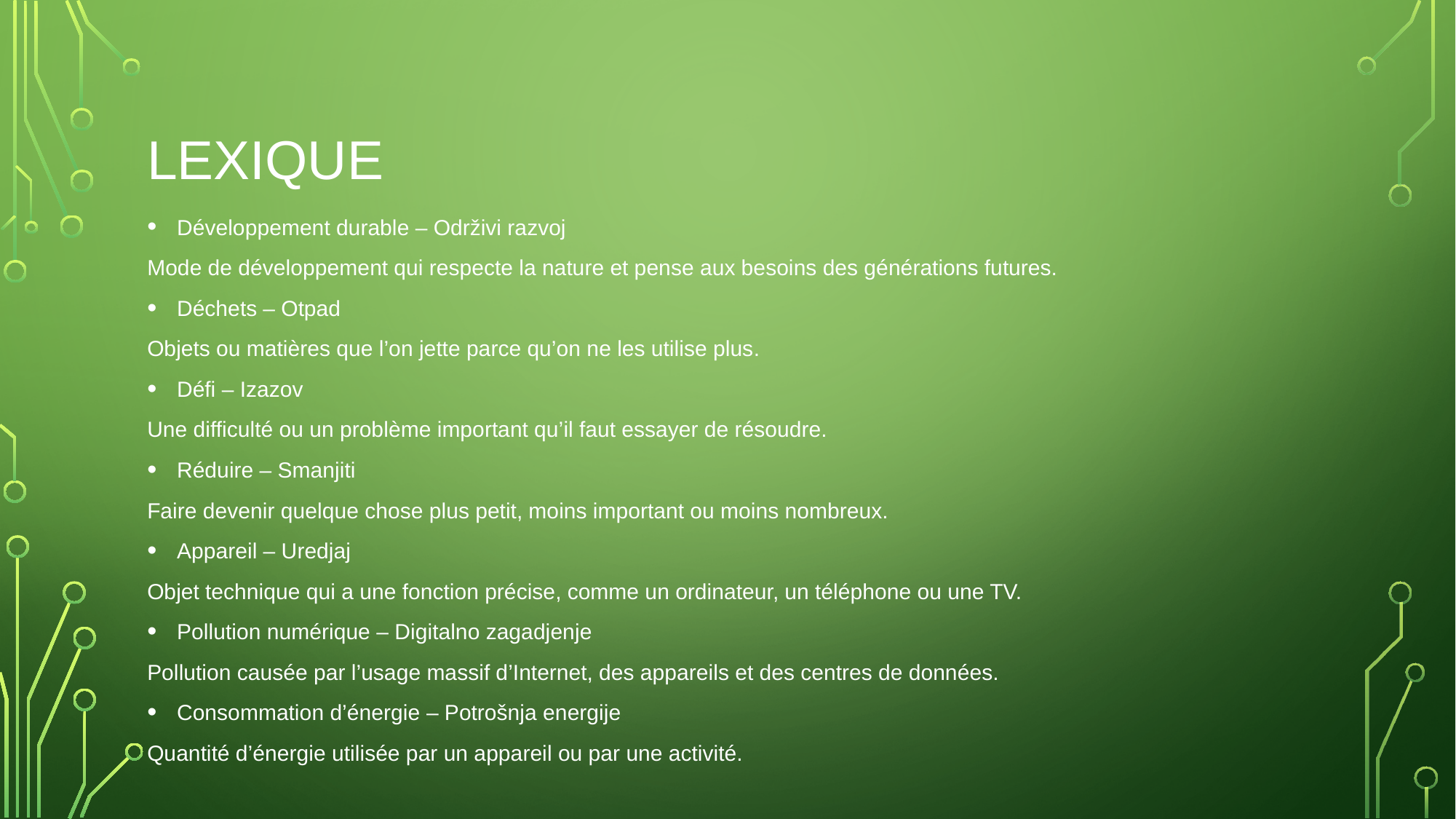

# LEXIQUE
Développement durable – Održivi razvoj
Mode de développement qui respecte la nature et pense aux besoins des générations futures.
Déchets – Otpad
Objets ou matières que l’on jette parce qu’on ne les utilise plus.
Défi – Izazov
Une difficulté ou un problème important qu’il faut essayer de résoudre.
Réduire – Smanjiti
Faire devenir quelque chose plus petit, moins important ou moins nombreux.
Appareil – Uredjaj
Objet technique qui a une fonction précise, comme un ordinateur, un téléphone ou une TV.
Pollution numérique – Digitalno zagadjenje
Pollution causée par l’usage massif d’Internet, des appareils et des centres de données.
Consommation d’énergie – Potrošnja energije
Quantité d’énergie utilisée par un appareil ou par une activité.